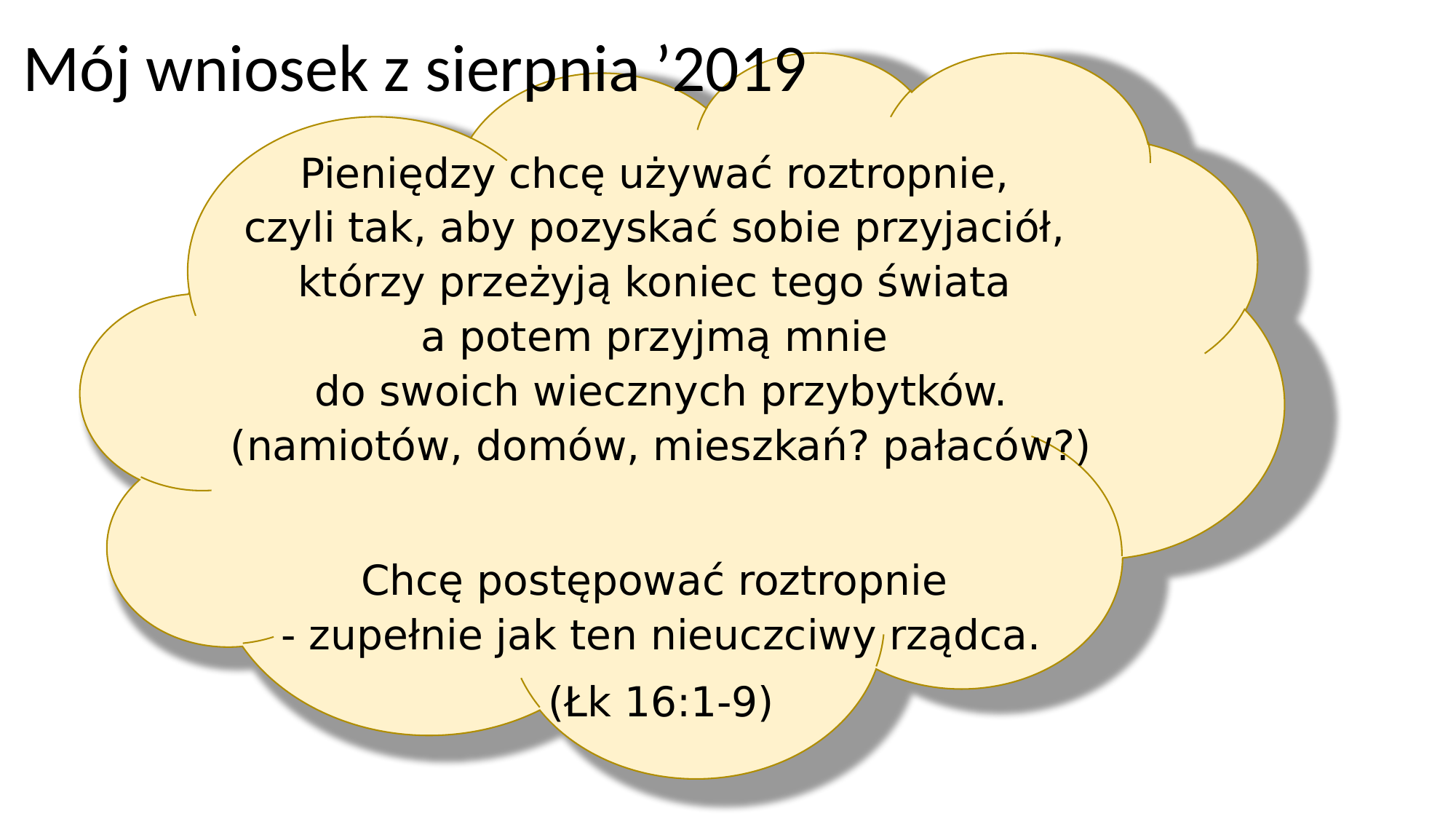

Mój wniosek z sierpnia ’2019
Pieniędzy chcę używać roztropnie,
czyli tak, aby pozyskać sobie przyjaciół,
którzy przeżyją koniec tego świata
a potem przyjmą mnie
do swoich wiecznych przybytków.
(namiotów, domów, mieszkań? pałaców?)

Chcę postępować roztropnie
- zupełnie jak ten nieuczciwy rządca.
(Łk 16:1-9)